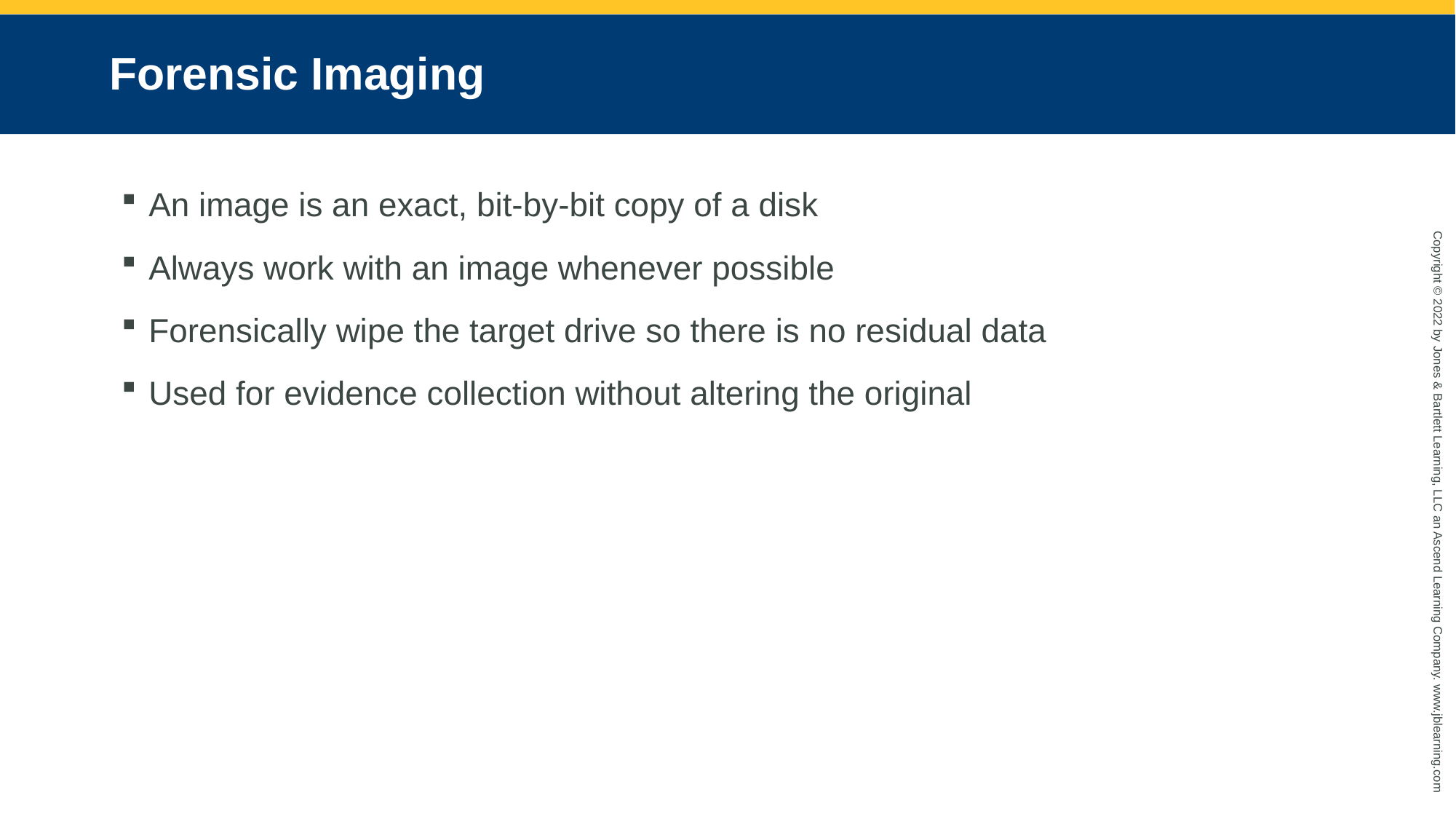

# Forensic Imaging
An image is an exact, bit-by-bit copy of a disk
Always work with an image whenever possible
Forensically wipe the target drive so there is no residual data
Used for evidence collection without altering the original